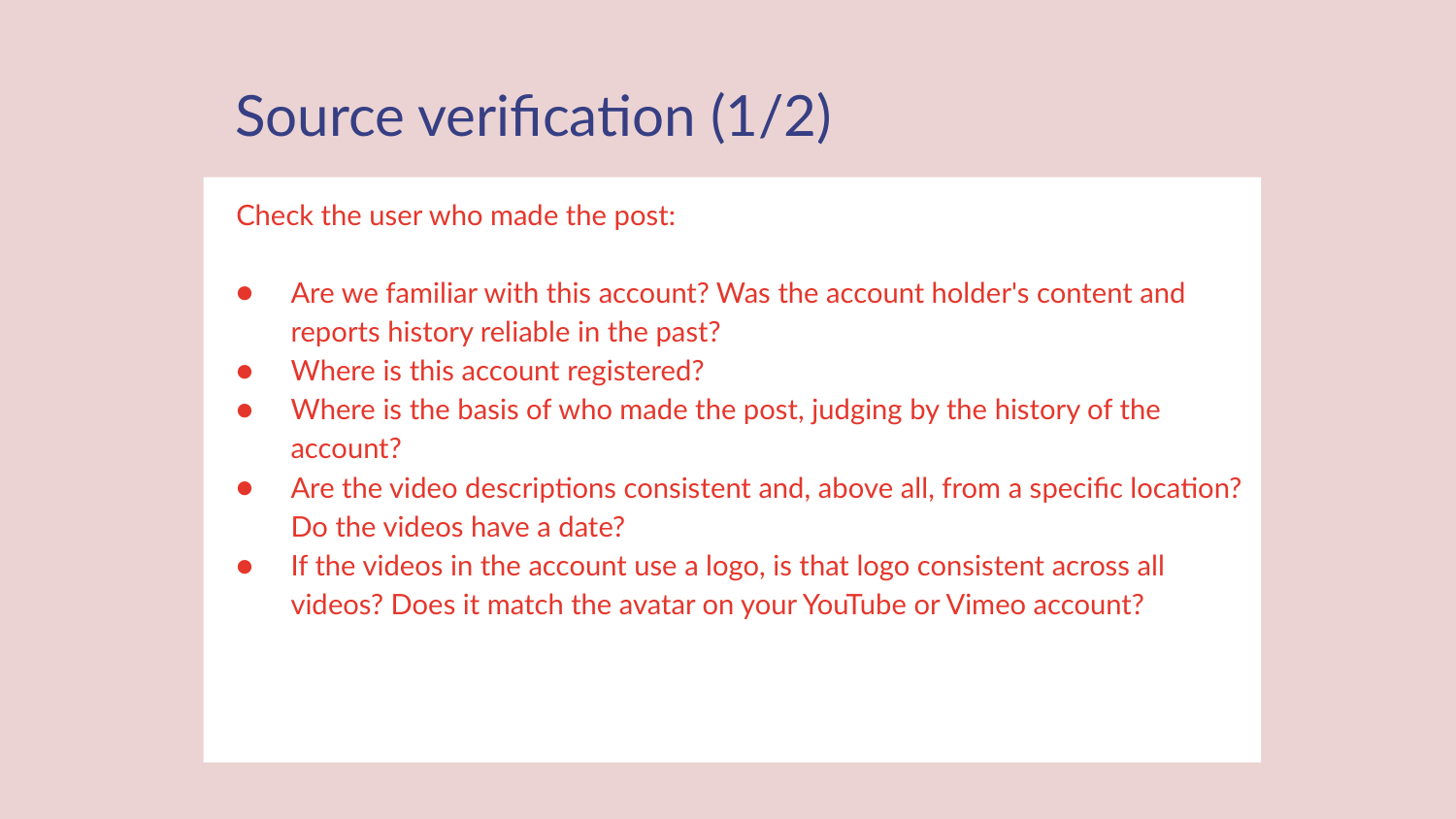

# Source verification (1/2)
Check the user who made the post:

Are we familiar with this account? Was the account holder's content and reports history reliable in the past?
Where is this account registered?
Where is the basis of who made the post, judging by the history of the account?
Are the video descriptions consistent and, above all, from a specific location? Do the videos have a date?
If the videos in the account use a logo, is that logo consistent across all videos? Does it match the avatar on your YouTube or Vimeo account?